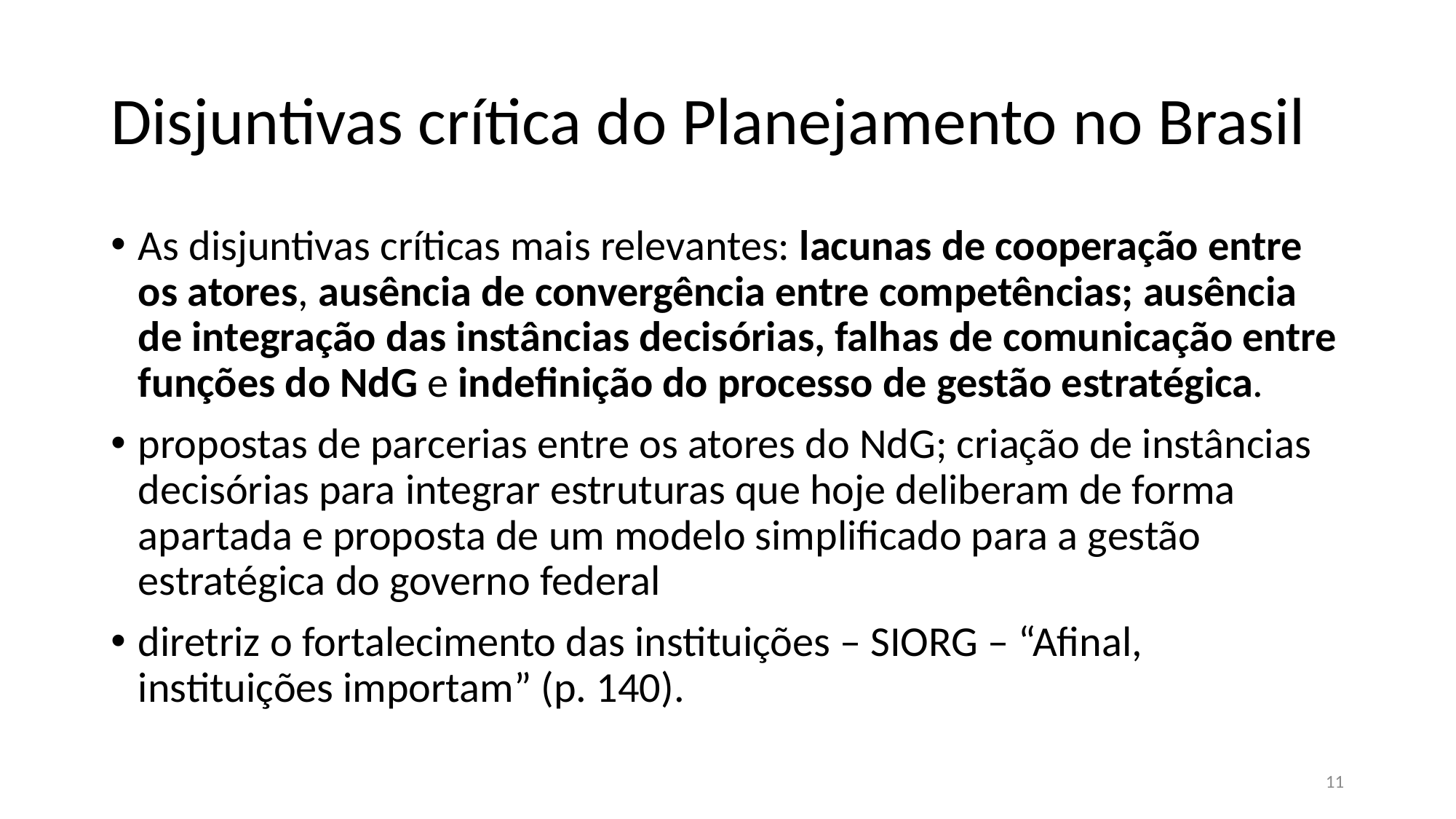

# Disjuntivas crítica do Planejamento no Brasil
As disjuntivas críticas mais relevantes: lacunas de cooperação entre os atores, ausência de convergência entre competências; ausência de integração das instâncias decisórias, falhas de comunicação entre funções do NdG e indefinição do processo de gestão estratégica.
propostas de parcerias entre os atores do NdG; criação de instâncias decisórias para integrar estruturas que hoje deliberam de forma apartada e proposta de um modelo simplificado para a gestão estratégica do governo federal
diretriz o fortalecimento das instituições – SIORG – “Afinal, instituições importam” (p. 140).
11